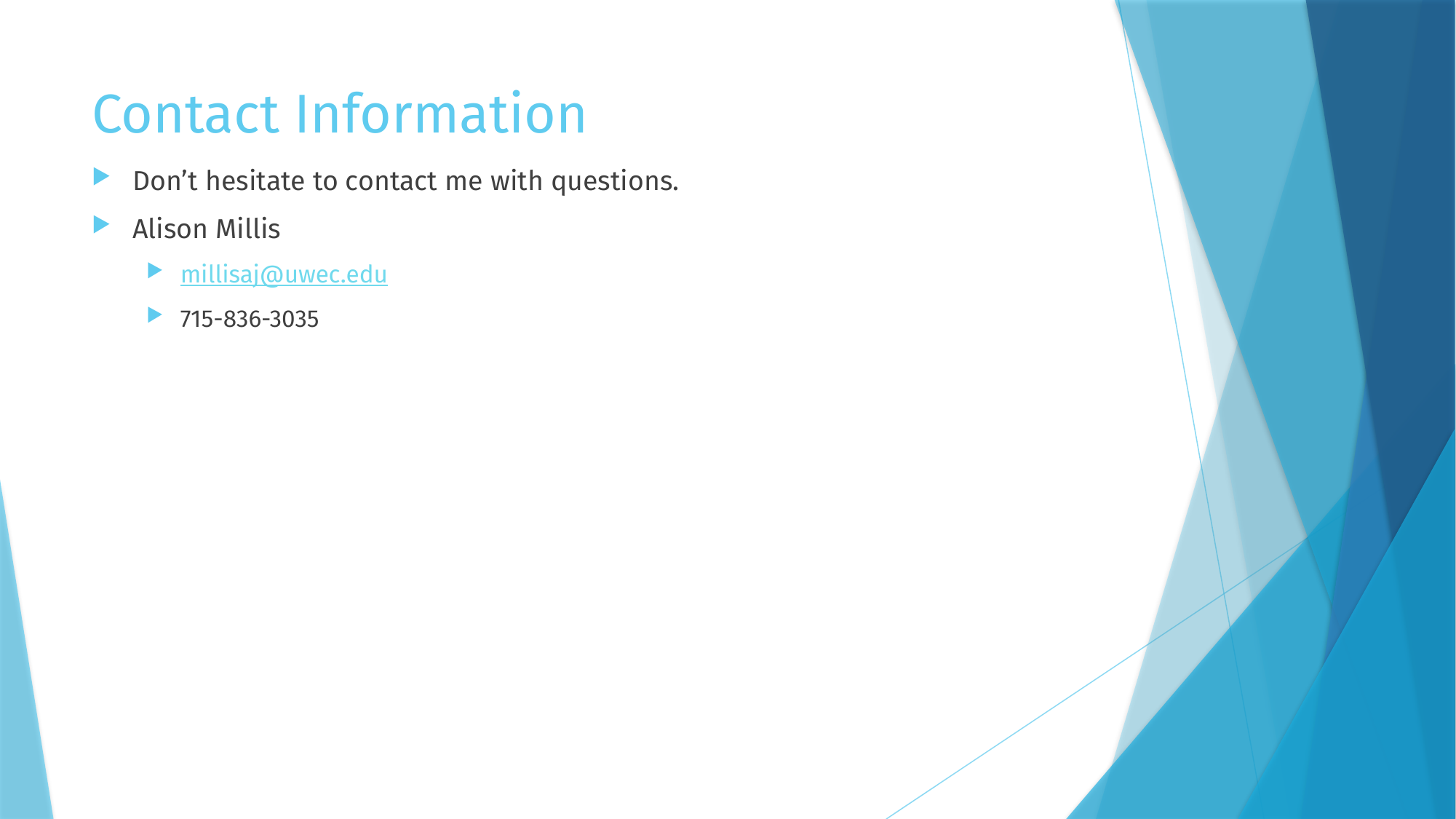

# Contact Information
Don’t hesitate to contact me with questions.
Alison Millis
millisaj@uwec.edu
715-836-3035